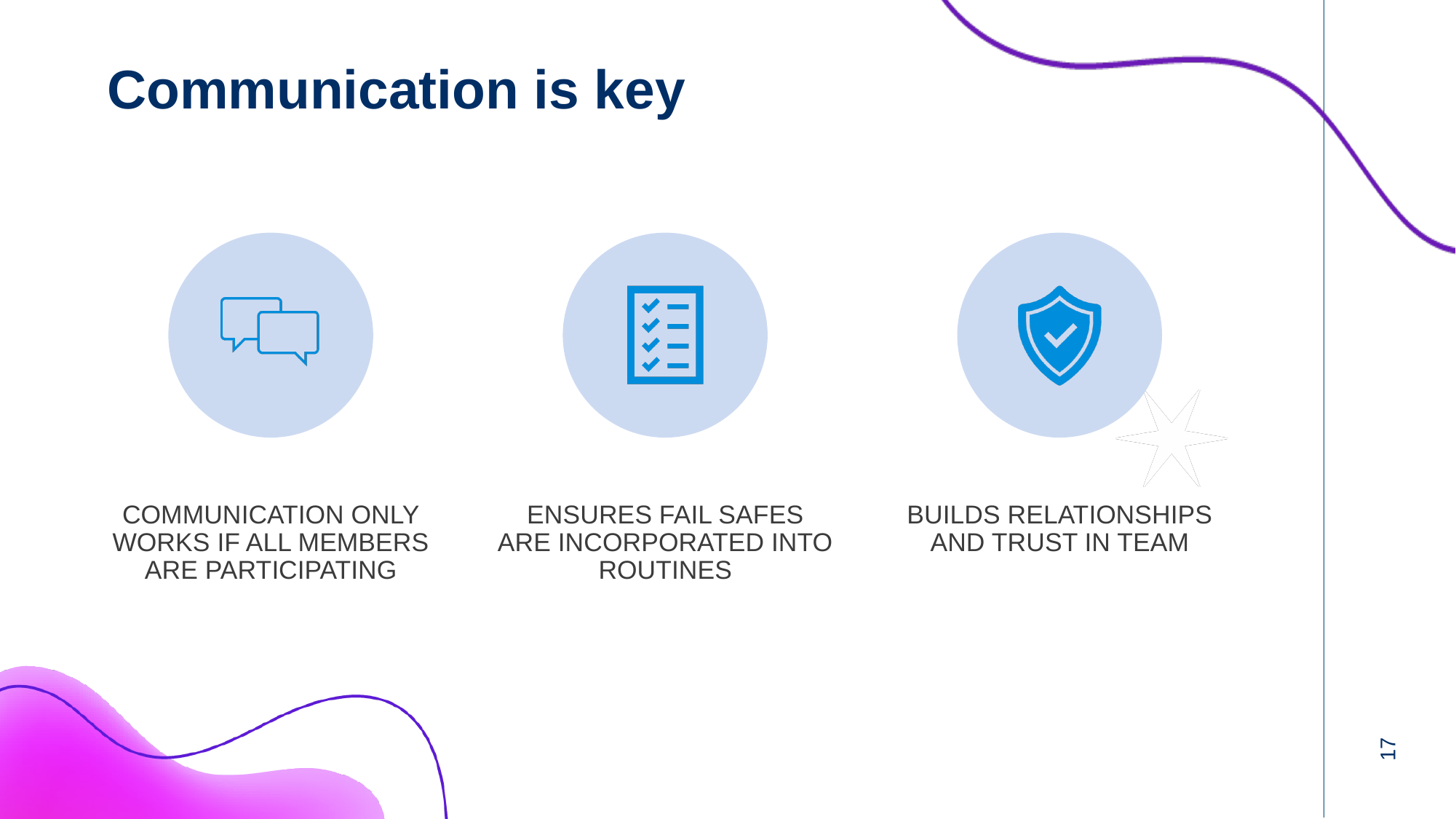

# Communication is key
Communication only works if all members are participating
Ensures fail safes are incorporated into routines
Builds relationships and trust in team
17